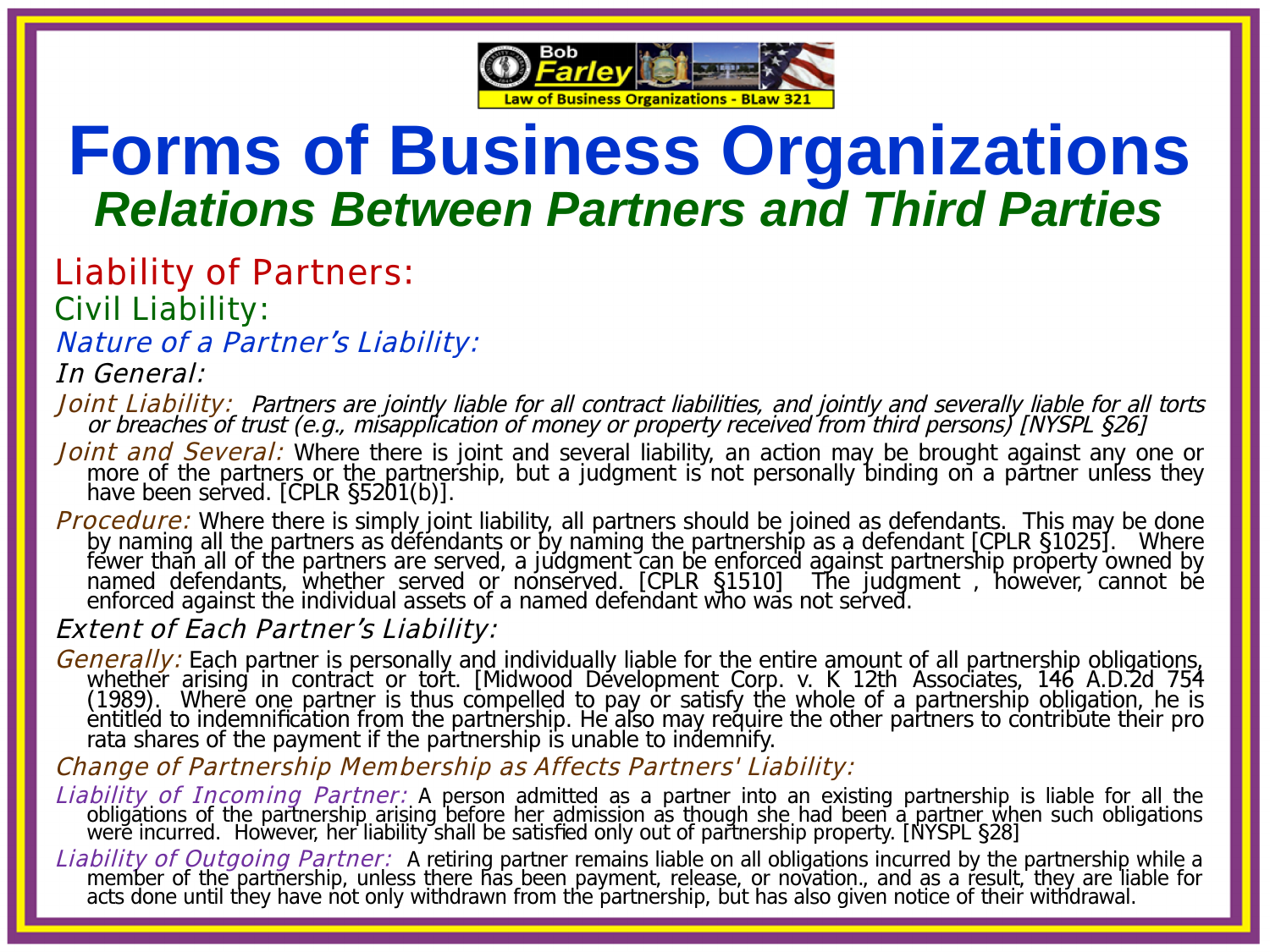

Forms of Business Organizations
Relations Between Partners and Third Parties

Liability of Partners:

Civil Liability:

Nature of a Partner’s Liability:

In General:

Joint Liability:  Partners are jointly liable for all contract liabilities, and jointly and severally liable for all torts or breaches of trust (e.g., misapplication of money or property received from third persons) [NYSPL §26]

Joint and Several: Where there is joint and several liability, an action may be brought against any one or more of the partners or the partnership, but a judgment is not personally binding on a partner unless they have been served. [CPLR §5201(b)].

Procedure: Where there is simply joint liability, all partners should be joined as defendants.  This may be done by naming all the partners as defendants or by naming the partnership as a defendant [CPLR §1025].   Where fewer than all of the partners are served, a judgment can be enforced against partnership property owned by named defendants, whether served or nonserved. [CPLR §1510]  The judgment , however, cannot be enforced against the individual assets of a named defendant who was not served.

Extent of Each Partner’s Liability:

Generally: Each partner is personally and individually liable for the entire amount of all partnership obligations, whether arising in contract or tort. [Midwood Development Corp. v. K 12th 	Associates, 146 A.D.2d 754 (1989).  Where one partner is thus compelled to pay or satisfy the whole of a partnership obligation, he is entitled to indemnification from the partnership. He also may require the other partners to contribute their pro rata shares of the payment if the partnership is unable to indemnify.

Change of Partnership Membership as Affects Partners' Liability:

Liability of Incoming Partner: A person admitted as a partner into an existing partnership is liable for all the obligations of the partnership arising before her admission as though she had been a partner when such obligations were incurred.  However, her liability shall be satisfied only out of partnership property. [NYSPL §28]

Liability of Outgoing Partner:    A retiring partner remains liable on all obligations incurred by the partnership while a member of the partnership, unless there has been payment, release, or novation., and as a result, they are liable for acts done until they have not only withdrawn from the partnership, but has also given notice of their withdrawal.